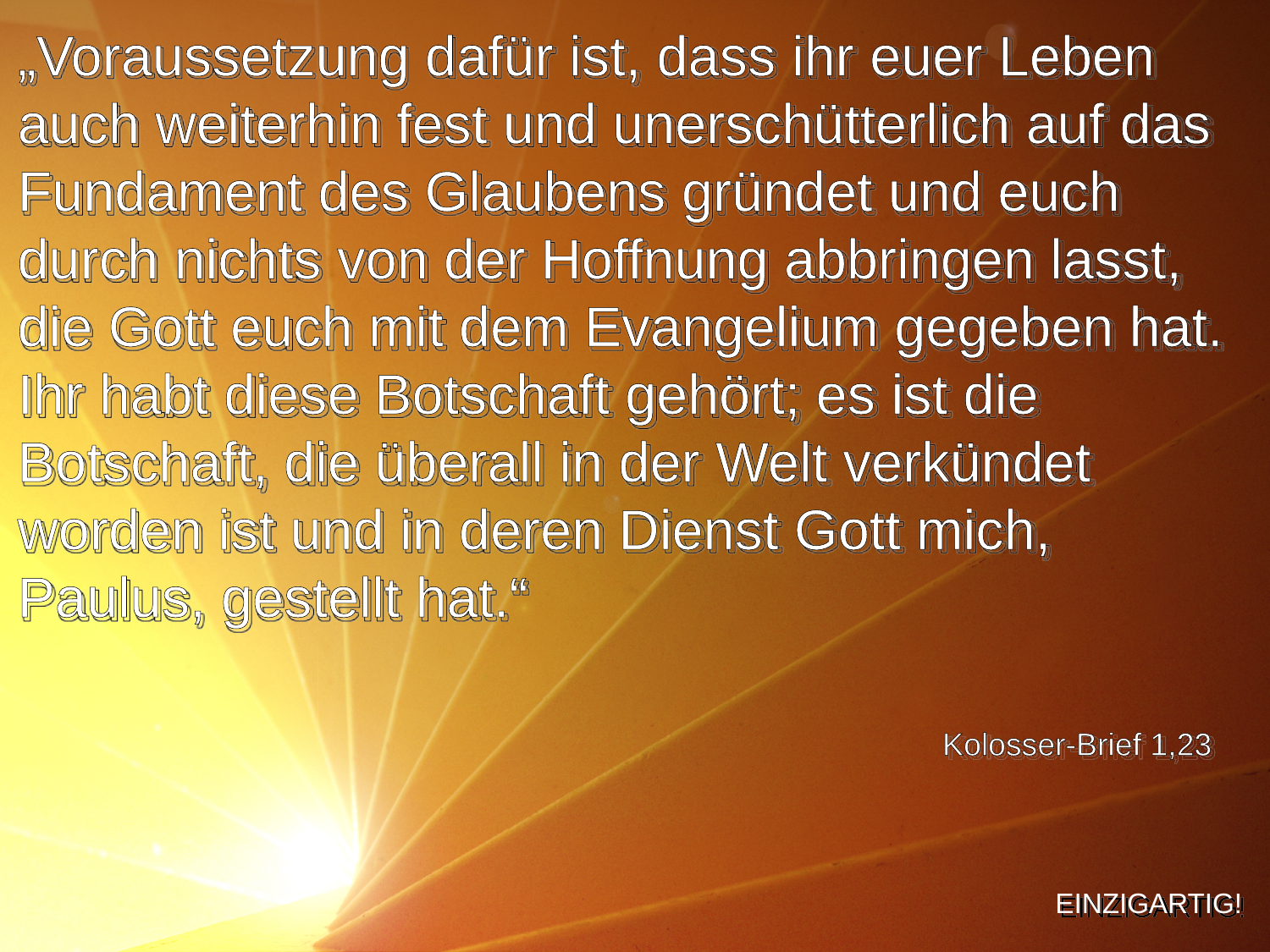

„Voraussetzung dafür ist, dass ihr euer Leben auch weiterhin fest und unerschütterlich auf das Fundament des Glaubens gründet und euch durch nichts von der Hoffnung abbringen lasst, die Gott euch mit dem Evangelium gegeben hat. Ihr habt diese Botschaft gehört; es ist die Botschaft, die überall in der Welt verkündet worden ist und in deren Dienst Gott mich, Paulus, gestellt hat.“
Kolosser-Brief 1,23
EINZIGARTIG!